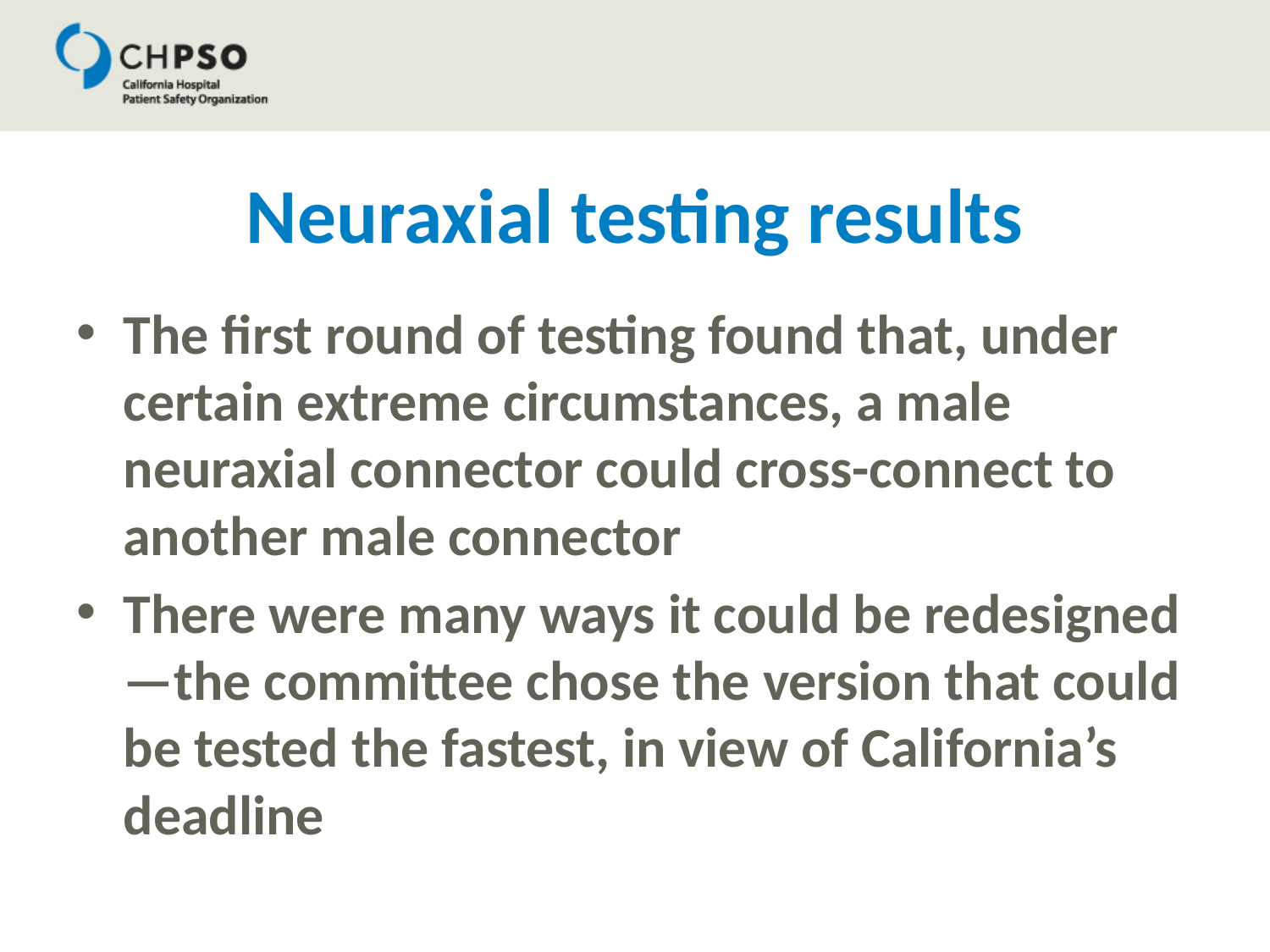

# Neuraxial testing results
The first round of testing found that, under certain extreme circumstances, a male neuraxial connector could cross-connect to another male connector
There were many ways it could be redesigned—the committee chose the version that could be tested the fastest, in view of California’s deadline